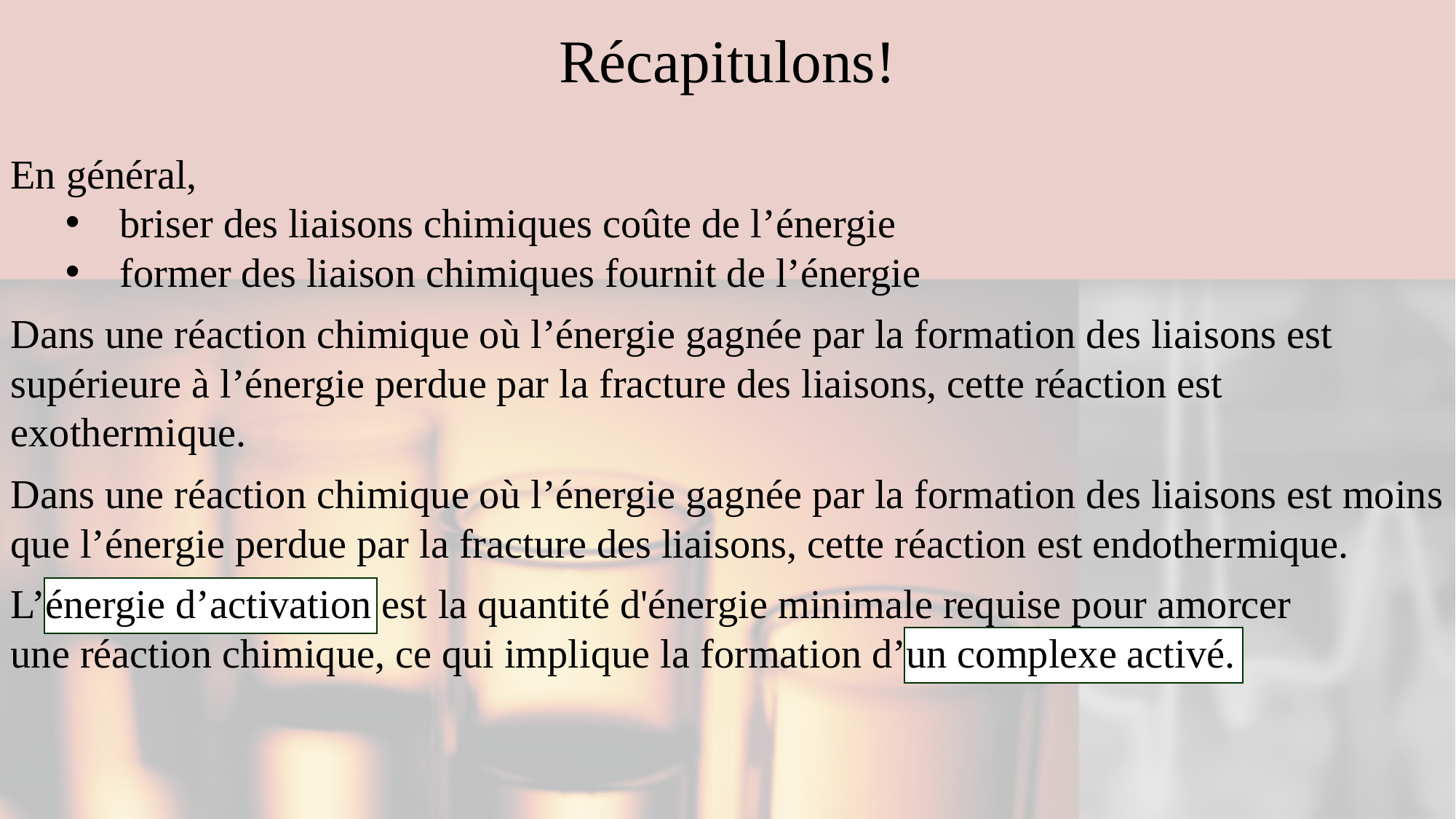

# Récapitulons!
En général,
briser des liaisons chimiques coûte de l’énergie
former des liaison chimiques fournit de l’énergie
Dans une réaction chimique où l’énergie gagnée par la formation des liaisons est supérieure à l’énergie perdue par la fracture des liaisons, cette réaction est exothermique.
Dans une réaction chimique où l’énergie gagnée par la formation des liaisons est moins que l’énergie perdue par la fracture des liaisons, cette réaction est endothermique.
L’énergie d’activation est la quantité d'énergie minimale requise pour amorcer une réaction chimique, ce qui implique la formation d’un complexe activé.